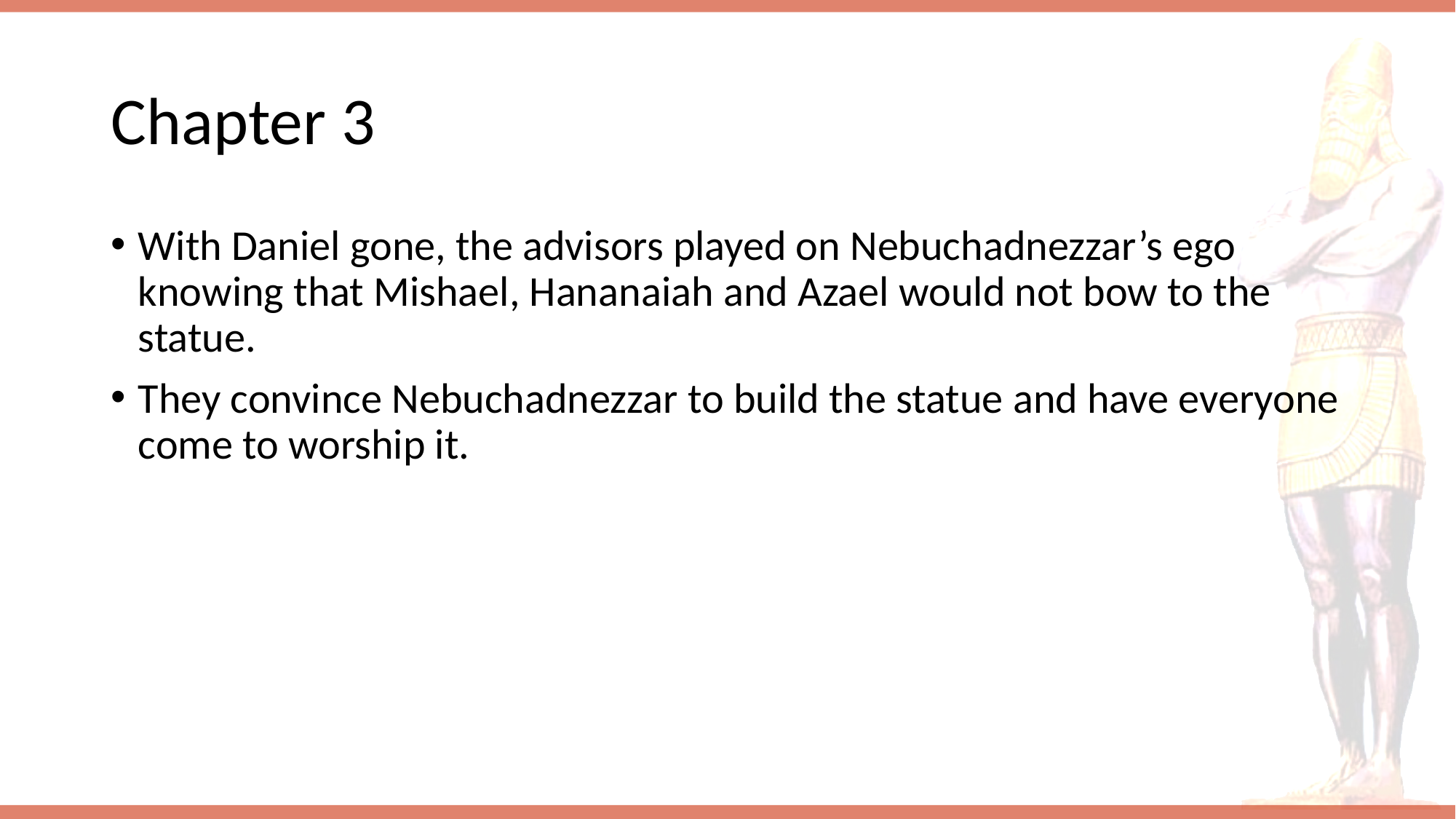

# Chapter 3
With Daniel gone, the advisors played on Nebuchadnezzar’s ego knowing that Mishael, Hananaiah and Azael would not bow to the statue.
They convince Nebuchadnezzar to build the statue and have everyone come to worship it.